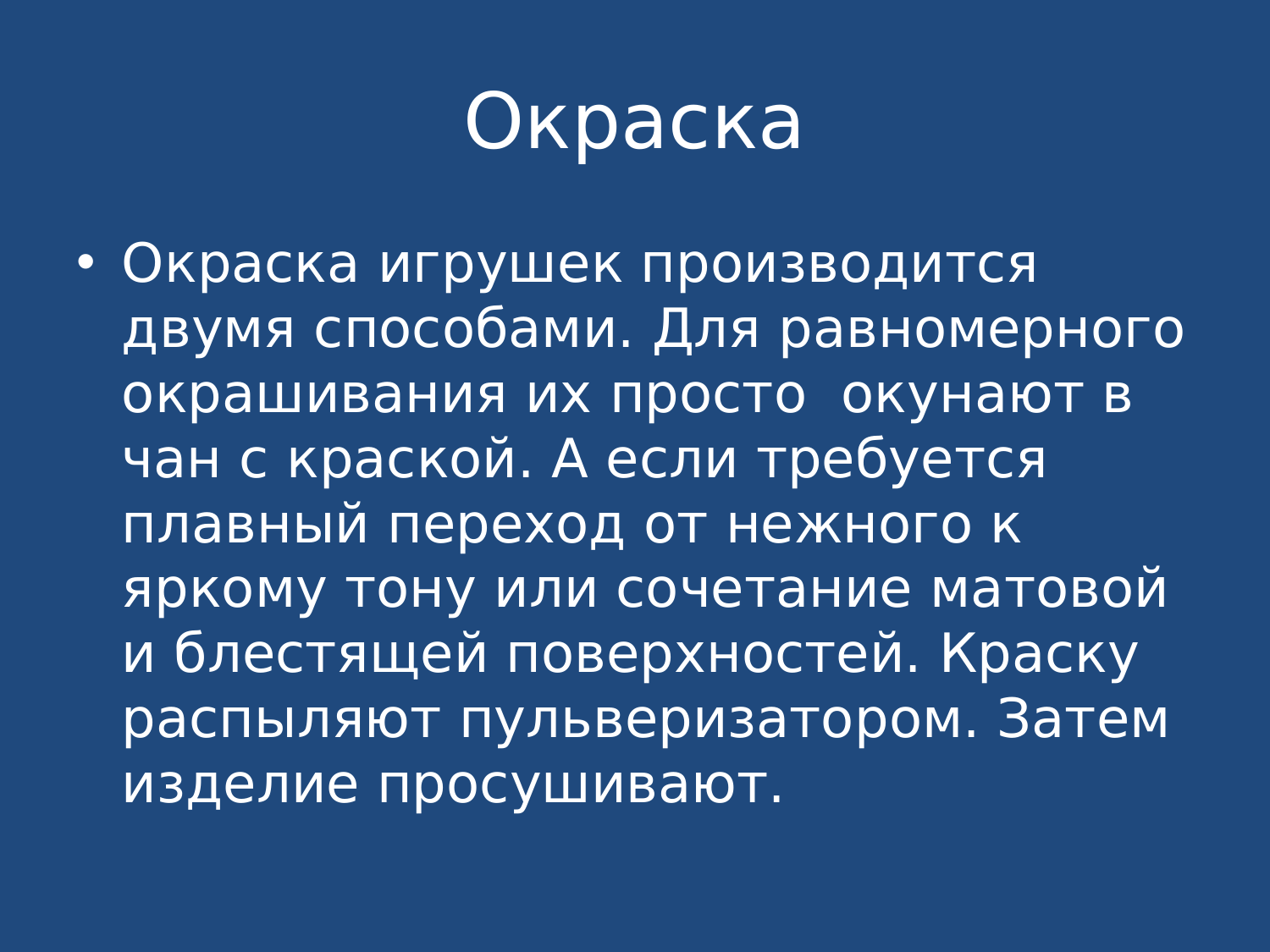

# Окраска
Окраска игрушек производится двумя способами. Для равномерного окрашивания их просто  окунают в чан с краской. А если требуется плавный переход от нежного к яркому тону или сочетание матовой и блестящей поверхностей. Краску распыляют пульверизатором. Затем изделие просушивают.